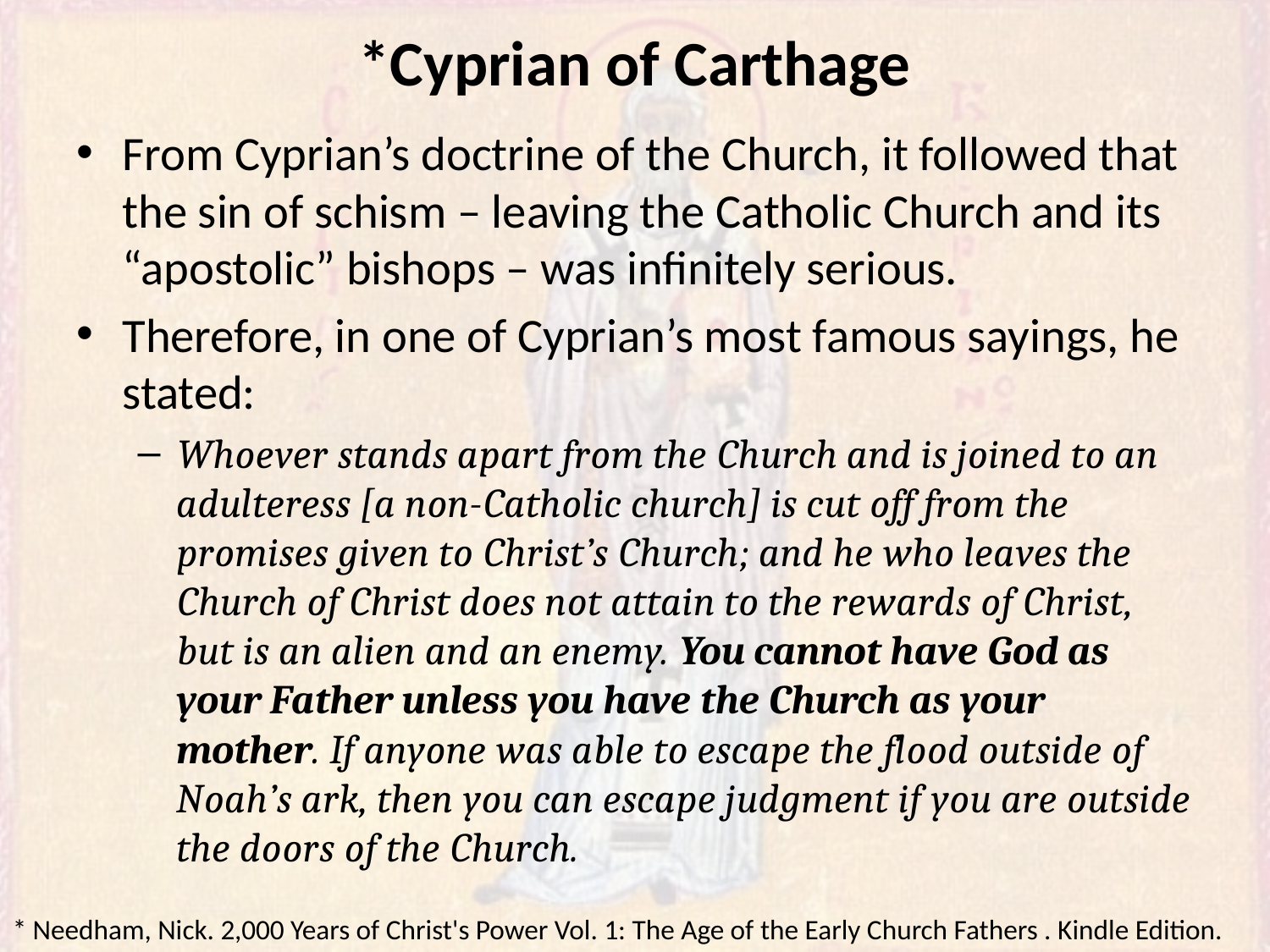

# *Cyprian of Carthage
From Cyprian’s doctrine of the Church, it followed that the sin of schism – leaving the Catholic Church and its “apostolic” bishops – was infinitely serious.
Therefore, in one of Cyprian’s most famous sayings, he stated:
Whoever stands apart from the Church and is joined to an adulteress [a non-Catholic church] is cut off from the promises given to Christ’s Church; and he who leaves the Church of Christ does not attain to the rewards of Christ, but is an alien and an enemy. You cannot have God as your Father unless you have the Church as your mother. If anyone was able to escape the flood outside of Noah’s ark, then you can escape judgment if you are outside the doors of the Church.
* Needham, Nick. 2,000 Years of Christ's Power Vol. 1: The Age of the Early Church Fathers . Kindle Edition.